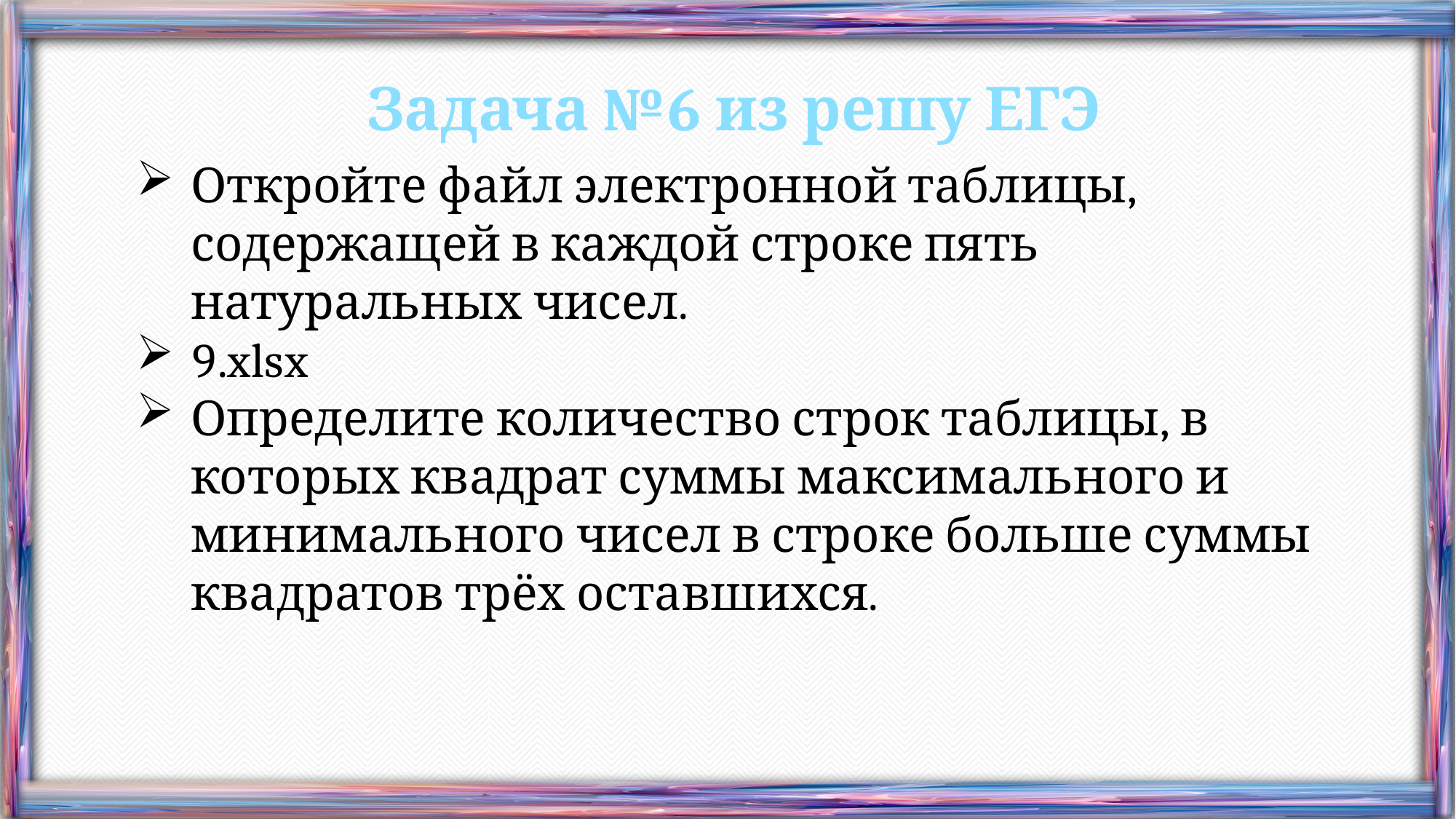

Задача №6 из решу ЕГЭ
Откройте файл электронной таблицы, содержащей в каждой строке пять натуральных чисел.
9.xlsx
Определите количество строк таблицы, в которых квадрат суммы максимального и минимального чисел в строке больше суммы квадратов трёх оставшихся.